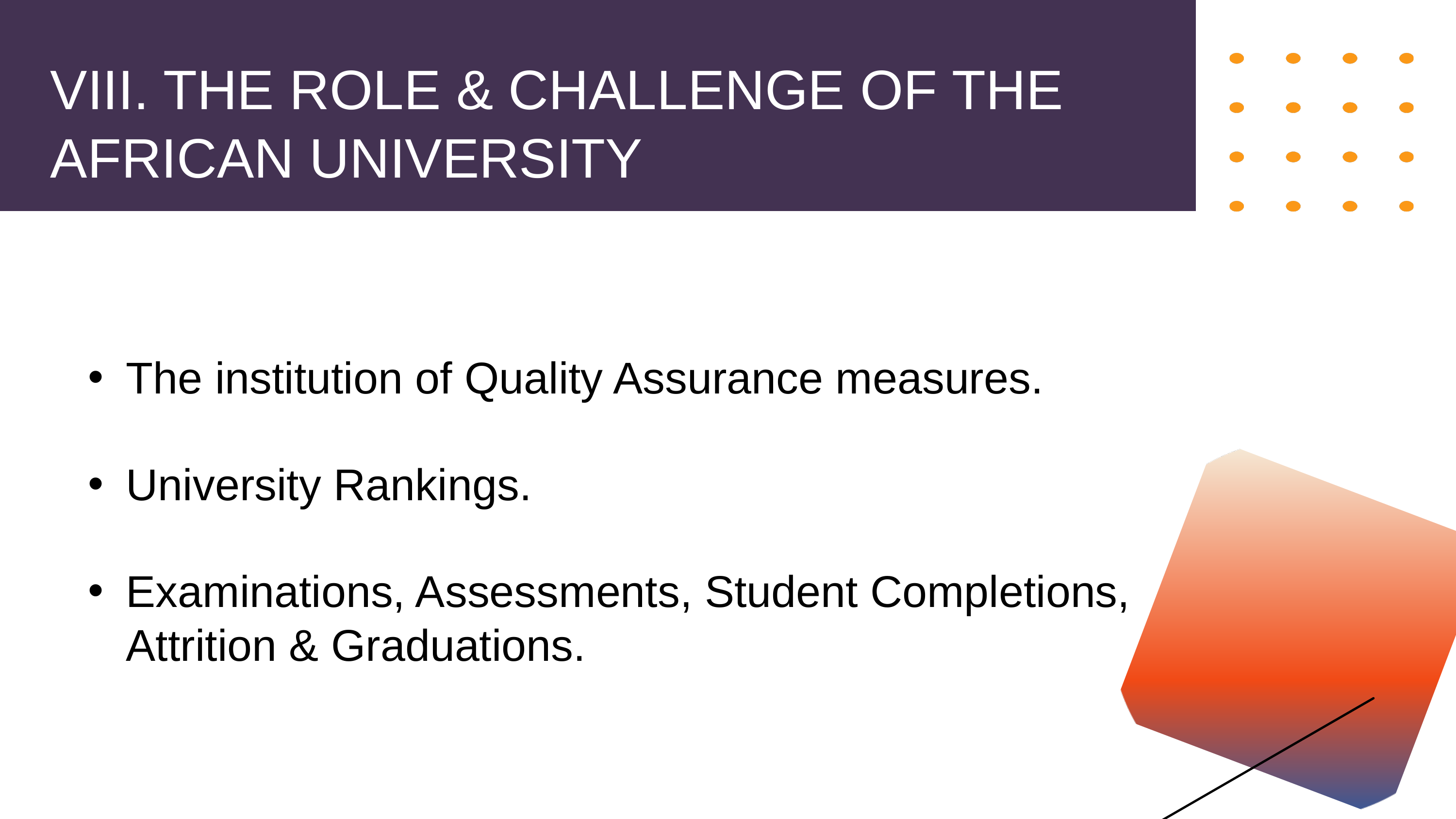

VIII. THE ROLE & CHALLENGE OF THE AFRICAN UNIVERSITY

The institution of Quality Assurance measures.

University Rankings.

Examinations, Assessments, Student Completions, Attrition & Graduations.